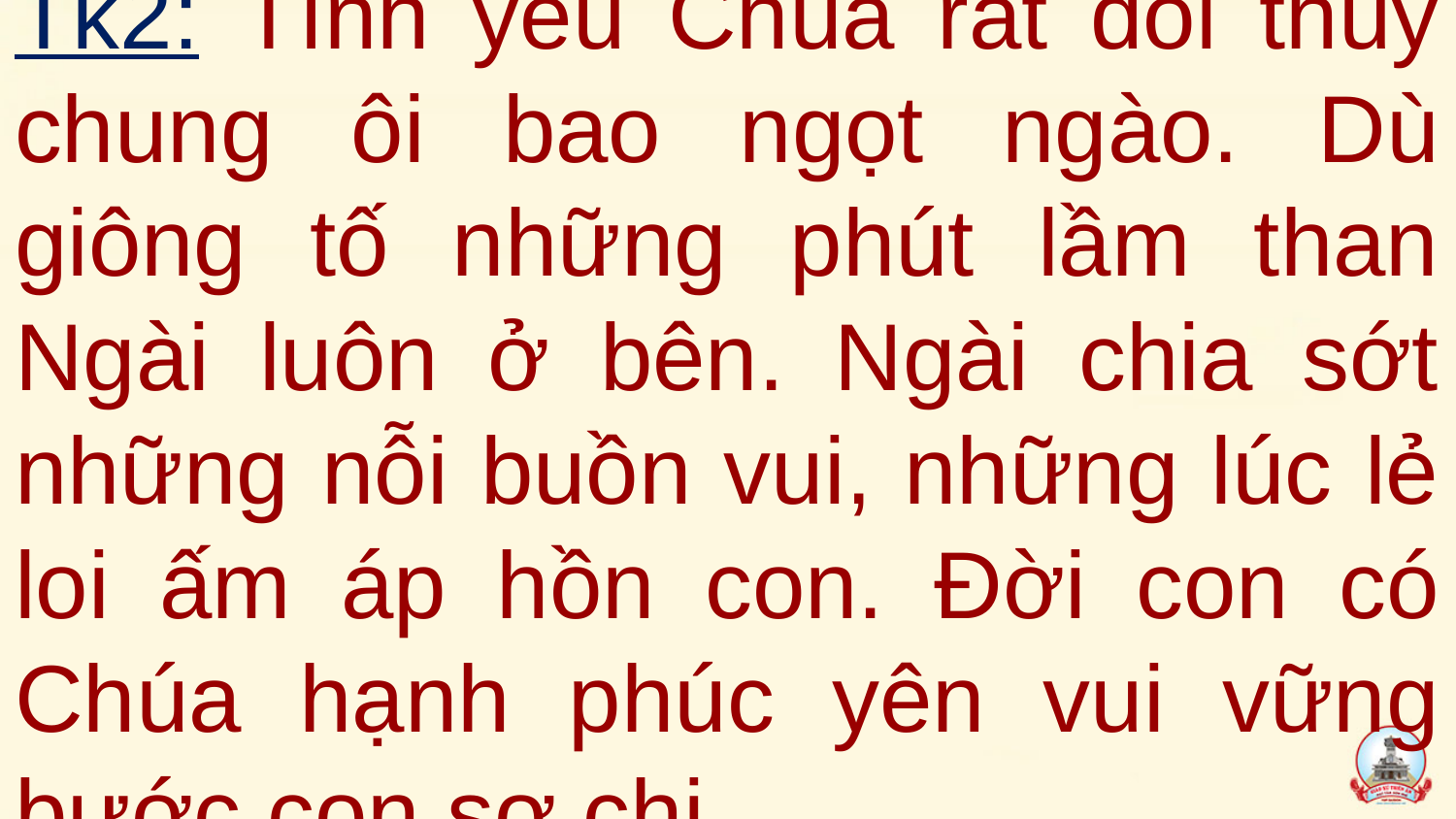

# Tk2: Tình yêu Chúa rất đỗi thủy chung ôi bao ngọt ngào. Dù giông tố những phút lầm than Ngài luôn ở bên. Ngài chia sớt những nỗi buồn vui, những lúc lẻ loi ấm áp hồn con. Đời con có Chúa hạnh phúc yên vui vững bước con sợ chi.